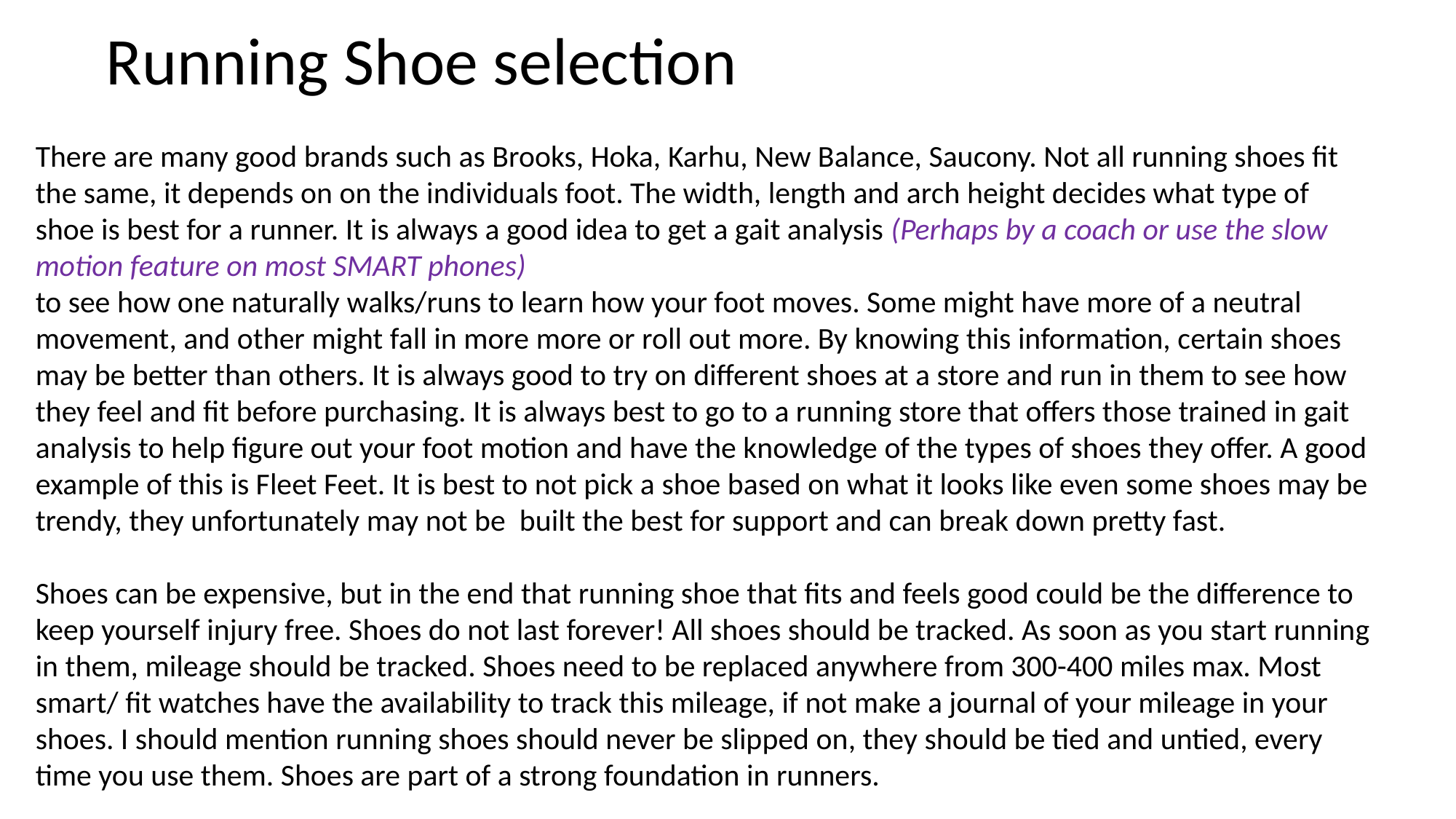

# Running Shoe selection
There are many good brands such as Brooks, Hoka, Karhu, New Balance, Saucony. Not all running shoes fit the same, it depends on on the individuals foot. The width, length and arch height decides what type of shoe is best for a runner. It is always a good idea to get a gait analysis (Perhaps by a coach or use the slow motion feature on most SMART phones) 
to see how one naturally walks/runs to learn how your foot moves. Some might have more of a neutral movement, and other might fall in more more or roll out more. By knowing this information, certain shoes may be better than others. It is always good to try on different shoes at a store and run in them to see how they feel and fit before purchasing. It is always best to go to a running store that offers those trained in gait analysis to help figure out your foot motion and have the knowledge of the types of shoes they offer. A good example of this is Fleet Feet. It is best to not pick a shoe based on what it looks like even some shoes may be trendy, they unfortunately may not be  built the best for support and can break down pretty fast.
Shoes can be expensive, but in the end that running shoe that fits and feels good could be the difference to keep yourself injury free. Shoes do not last forever! All shoes should be tracked. As soon as you start running in them, mileage should be tracked. Shoes need to be replaced anywhere from 300-400 miles max. Most smart/ fit watches have the availability to track this mileage, if not make a journal of your mileage in your shoes. I should mention running shoes should never be slipped on, they should be tied and untied, every time you use them. Shoes are part of a strong foundation in runners.